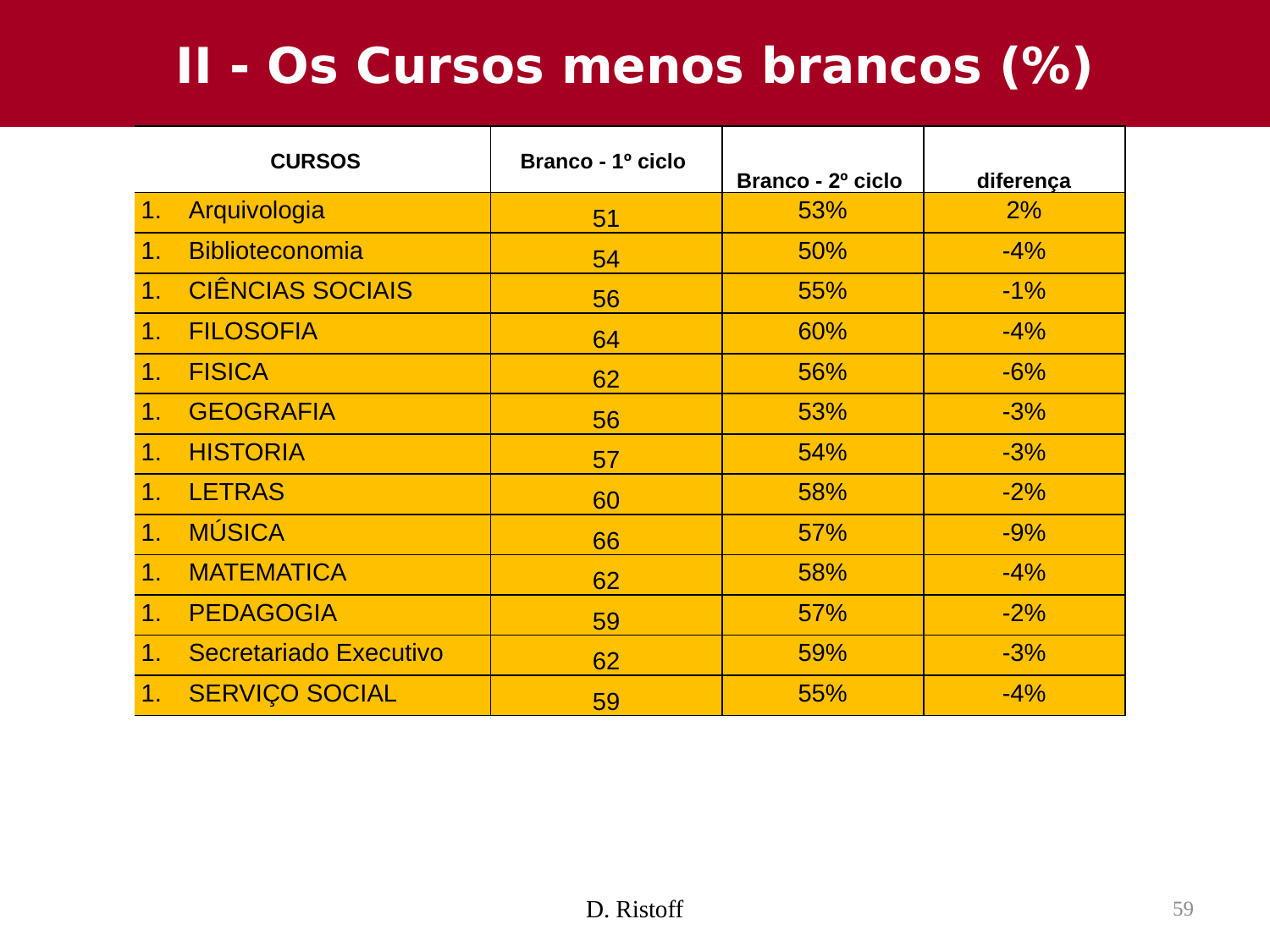

# II - Os Cursos menos brancos (%)
| CURSOS | Branco - 1º ciclo | Branco - 2º ciclo | diferença |
| --- | --- | --- | --- |
| Arquivologia | 51 | 53% | 2% |
| Biblioteconomia | 54 | 50% | -4% |
| CIÊNCIAS SOCIAIS | 56 | 55% | -1% |
| FILOSOFIA | 64 | 60% | -4% |
| FISICA | 62 | 56% | -6% |
| GEOGRAFIA | 56 | 53% | -3% |
| HISTORIA | 57 | 54% | -3% |
| LETRAS | 60 | 58% | -2% |
| MÚSICA | 66 | 57% | -9% |
| MATEMATICA | 62 | 58% | -4% |
| PEDAGOGIA | 59 | 57% | -2% |
| Secretariado Executivo | 62 | 59% | -3% |
| SERVIÇO SOCIAL | 59 | 55% | -4% |
D. Ristoff
59